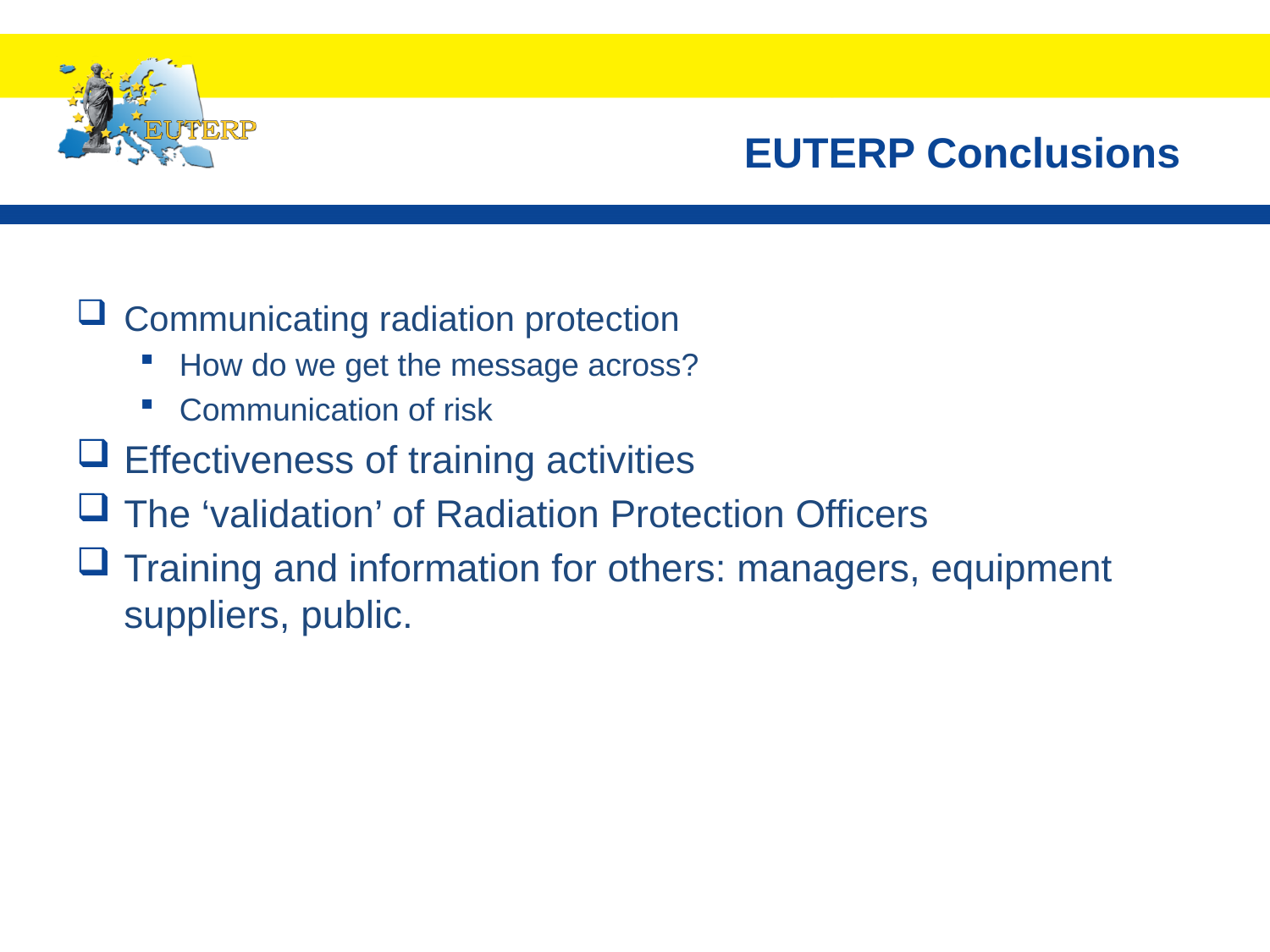

# EUTERP Conclusions

Communicating radiation protection
How do we get the message across?
Communication of risk
Effectiveness of training activities
The ‘validation’ of Radiation Protection Officers
Training and information for others: managers, equipment suppliers, public.